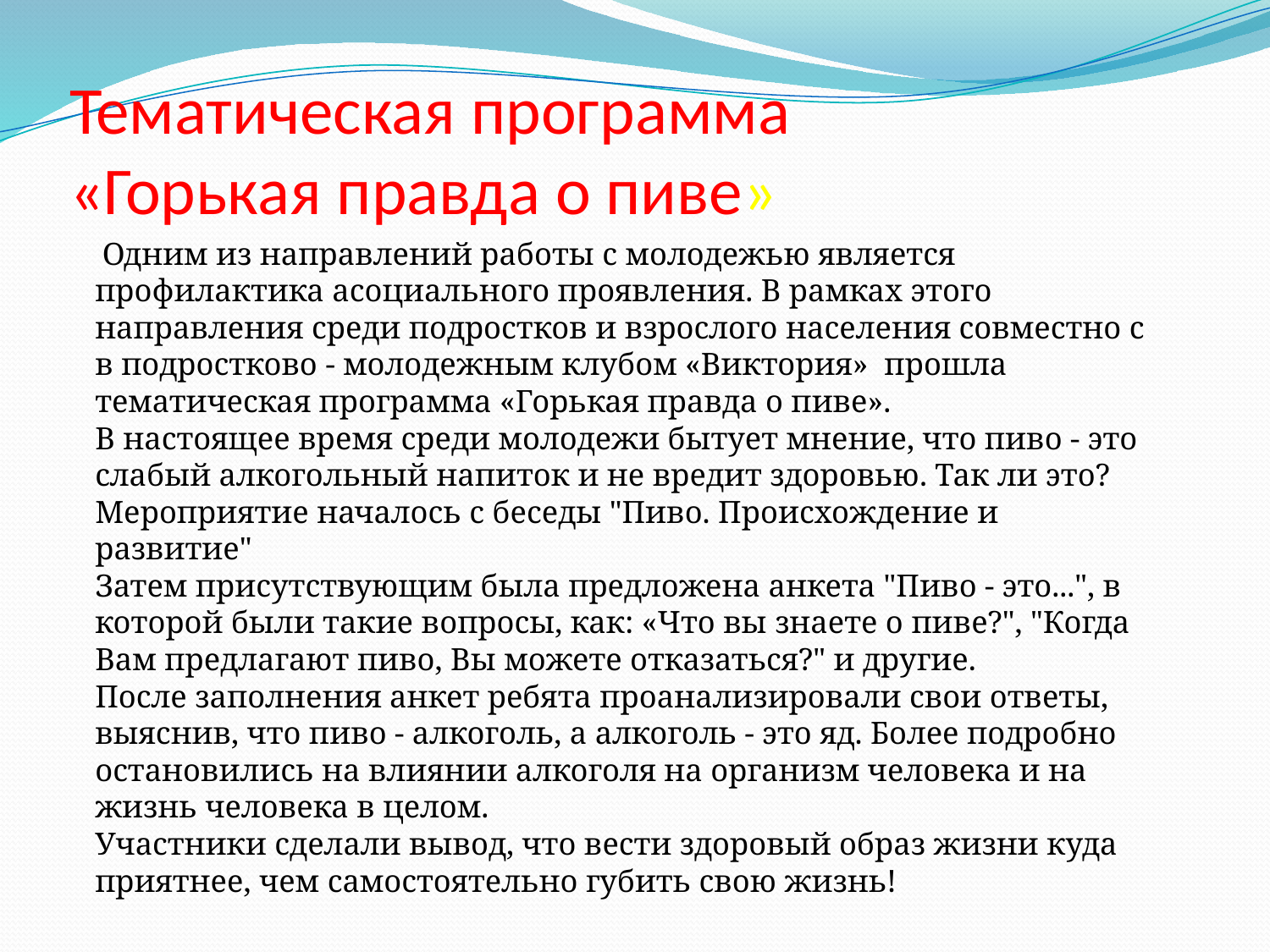

# Тематическая программа «Горькая правда о пиве»
     Одним из направлений работы с молодежью является профилактика асоциального проявления. В рамках этого направления среди подростков и взрослого населения совместно с  в подростково - молодежным клубом «Виктория»  прошла тематическая программа «Горькая правда о пиве». 
В настоящее время среди молодежи бытует мнение, что пиво - это слабый алкогольный напиток и не вредит здоровью. Так ли это? 
Мероприятие началось с беседы "Пиво. Происхождение и развитие" 
Затем присутствующим была предложена анкета "Пиво - это...", в которой были такие вопросы, как: «Что вы знаете о пиве?", "Когда Вам предлагают пиво, Вы можете отказаться?" и другие. 
После заполнения анкет ребята проанализировали свои ответы, выяснив, что пиво - алкоголь, а алкоголь - это яд. Более подробно остановились на влиянии алкоголя на организм человека и на жизнь человека в целом. 
Участники сделали вывод, что вести здоровый образ жизни куда приятнее, чем самостоятельно губить свою жизнь!